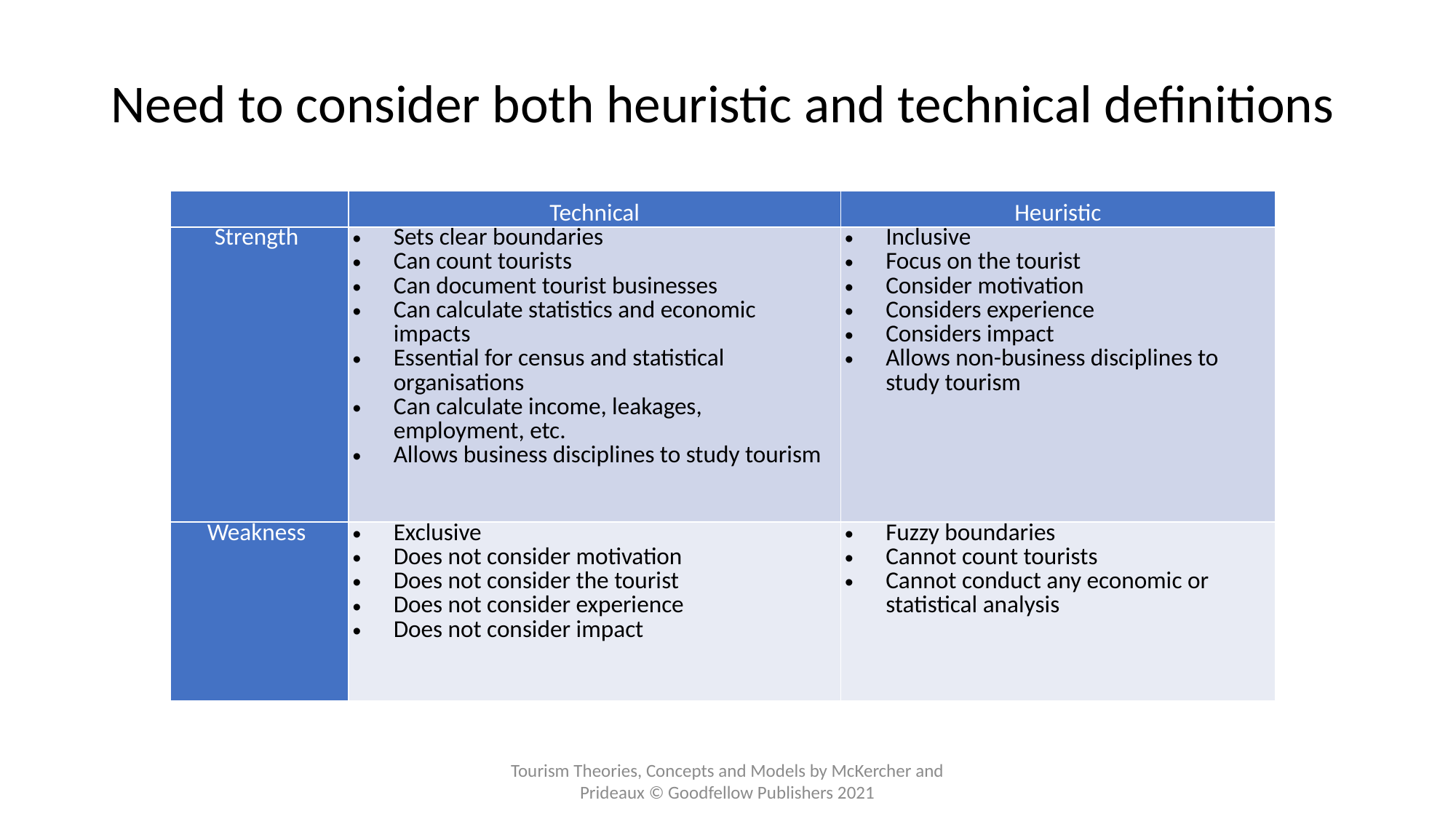

# Need to consider both heuristic and technical definitions
|  | Technical | Heuristic |
| --- | --- | --- |
| Strength | Sets clear boundaries Can count tourists Can document tourist businesses Can calculate statistics and economic impacts Essential for census and statistical organisations Can calculate income, leakages, employment, etc. Allows business disciplines to study tourism | Inclusive Focus on the tourist Consider motivation Considers experience Considers impact Allows non-business disciplines to study tourism |
| Weakness | Exclusive Does not consider motivation Does not consider the tourist Does not consider experience Does not consider impact | Fuzzy boundaries Cannot count tourists  Cannot conduct any economic or statistical analysis |
Tourism Theories, Concepts and Models by McKercher and Prideaux © Goodfellow Publishers 2021